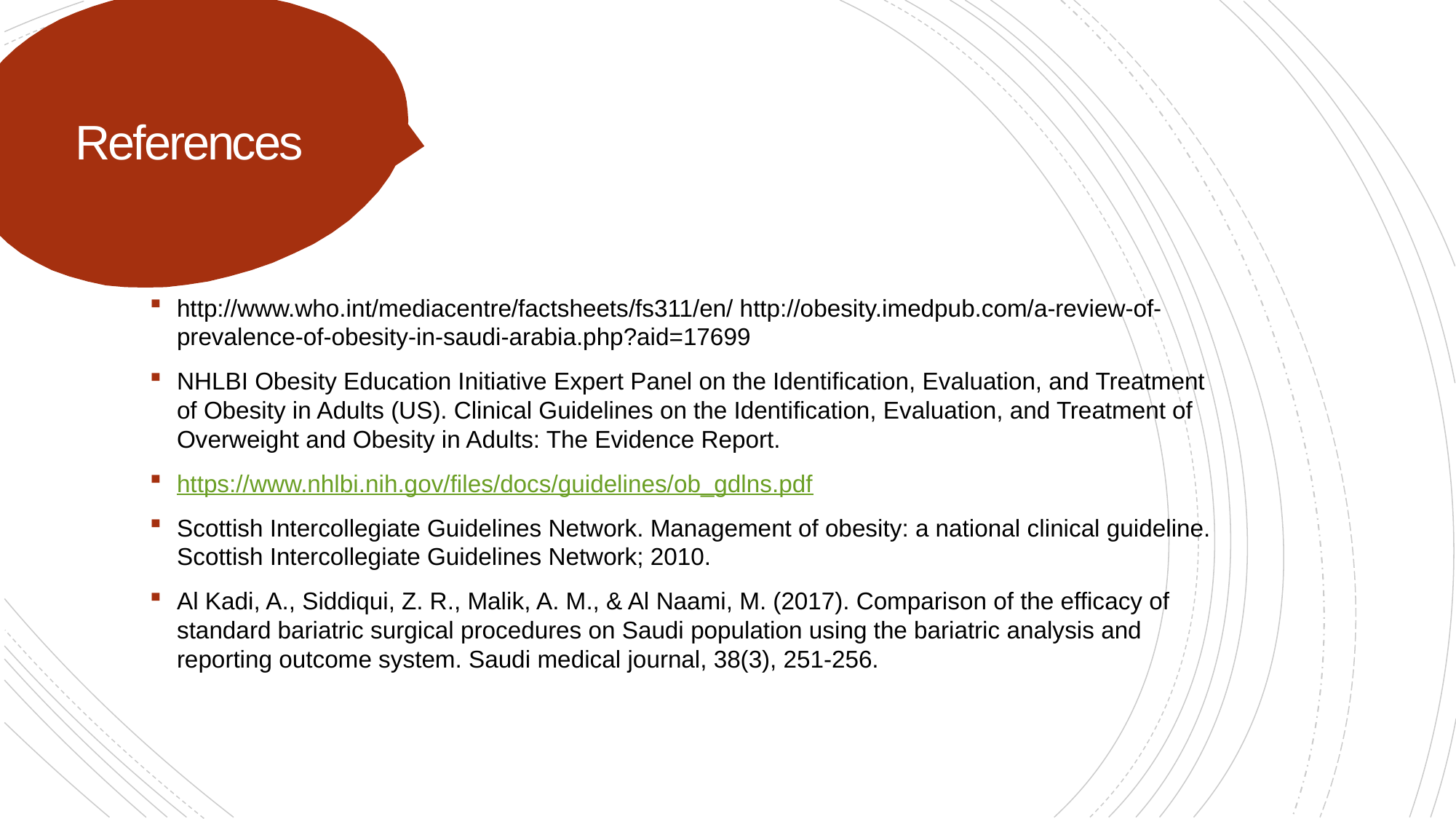

# References
http://www.who.int/mediacentre/factsheets/fs311/en/ http://obesity.imedpub.com/a-review-of-prevalence-of-obesity-in-saudi-arabia.php?aid=17699
NHLBI Obesity Education Initiative Expert Panel on the Identification, Evaluation, and Treatment of Obesity in Adults (US). Clinical Guidelines on the Identification, Evaluation, and Treatment of Overweight and Obesity in Adults: The Evidence Report.
https://www.nhlbi.nih.gov/files/docs/guidelines/ob_gdlns.pdf
Scottish Intercollegiate Guidelines Network. Management of obesity: a national clinical guideline. Scottish Intercollegiate Guidelines Network; 2010.
Al Kadi, A., Siddiqui, Z. R., Malik, A. M., & Al Naami, M. (2017). Comparison of the efficacy of standard bariatric surgical procedures on Saudi population using the bariatric analysis and reporting outcome system. Saudi medical journal, 38(3), 251-256.